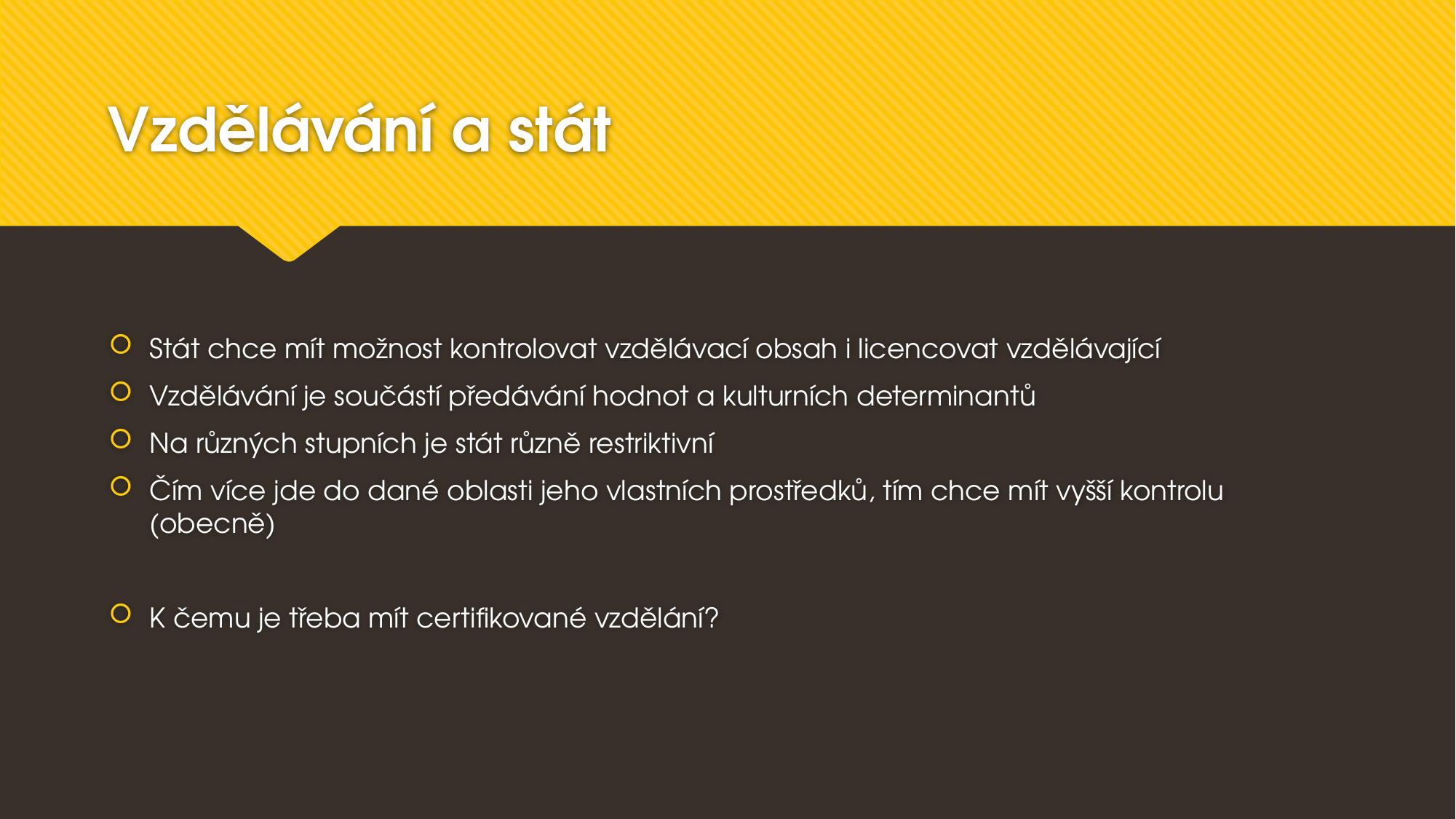

# Vzdělávání a stát
Stát chce mít možnost kontrolovat vzdělávací obsah i licencovat vzdělávající
Vzdělávání je součástí předávání hodnot a kulturních determinantů
Na různých stupních je stát různě restriktivní
Čím více jde do dané oblasti jeho vlastních prostředků, tím chce mít vyšší kontrolu (obecně)

K čemu je třeba mít certifikované vzdělání?